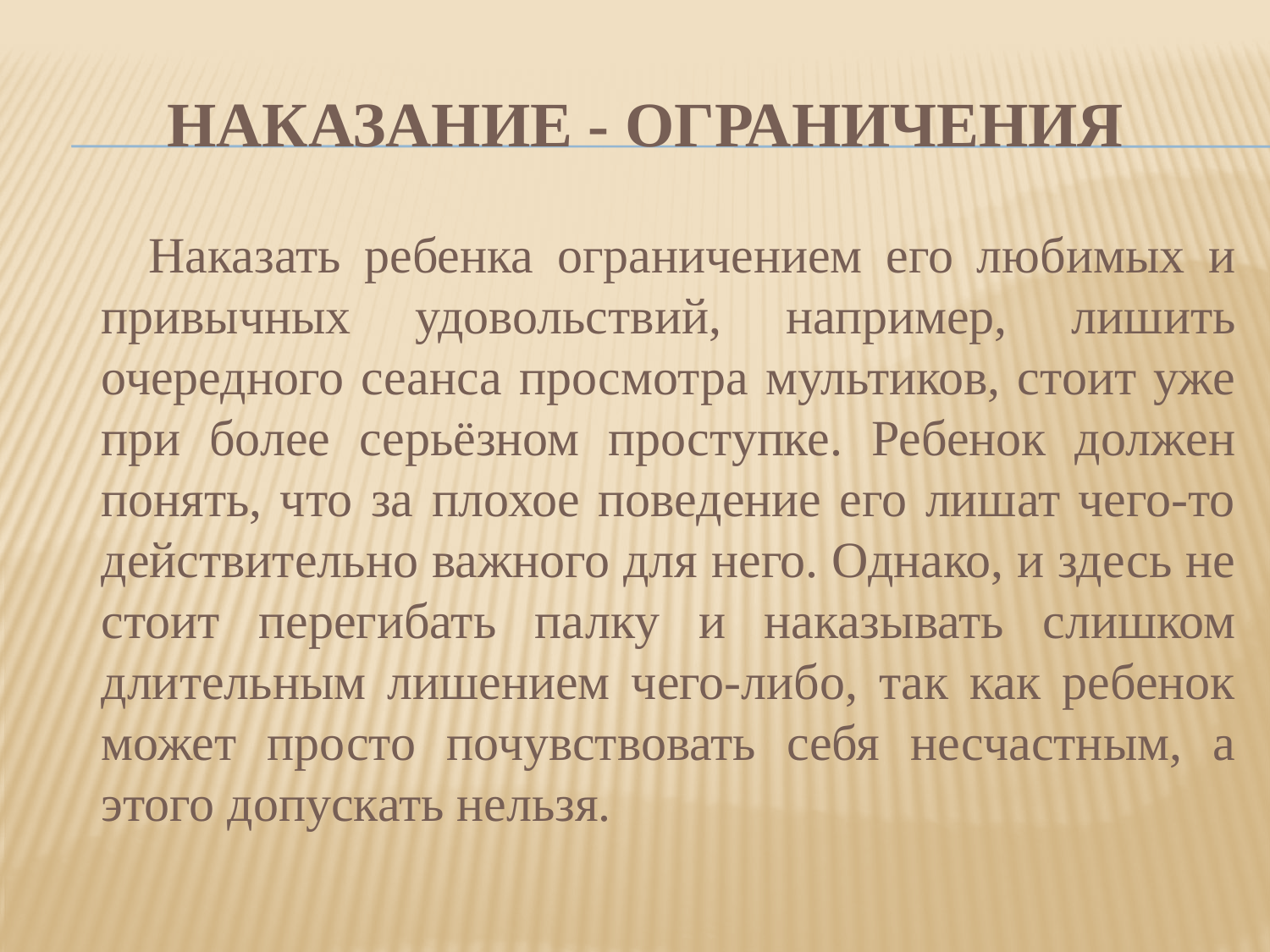

# Наказание - ограничения
    Наказать ребенка ограничением его любимых и привычных удовольствий, например, лишить очередного сеанса просмотра мультиков, стоит уже при более серьёзном проступке. Ребенок должен понять, что за плохое поведение его лишат чего-то действительно важного для него. Однако, и здесь не стоит перегибать палку и наказывать слишком длительным лишением чего-либо, так как ребенок может просто почувствовать себя несчастным, а этого допускать нельзя.